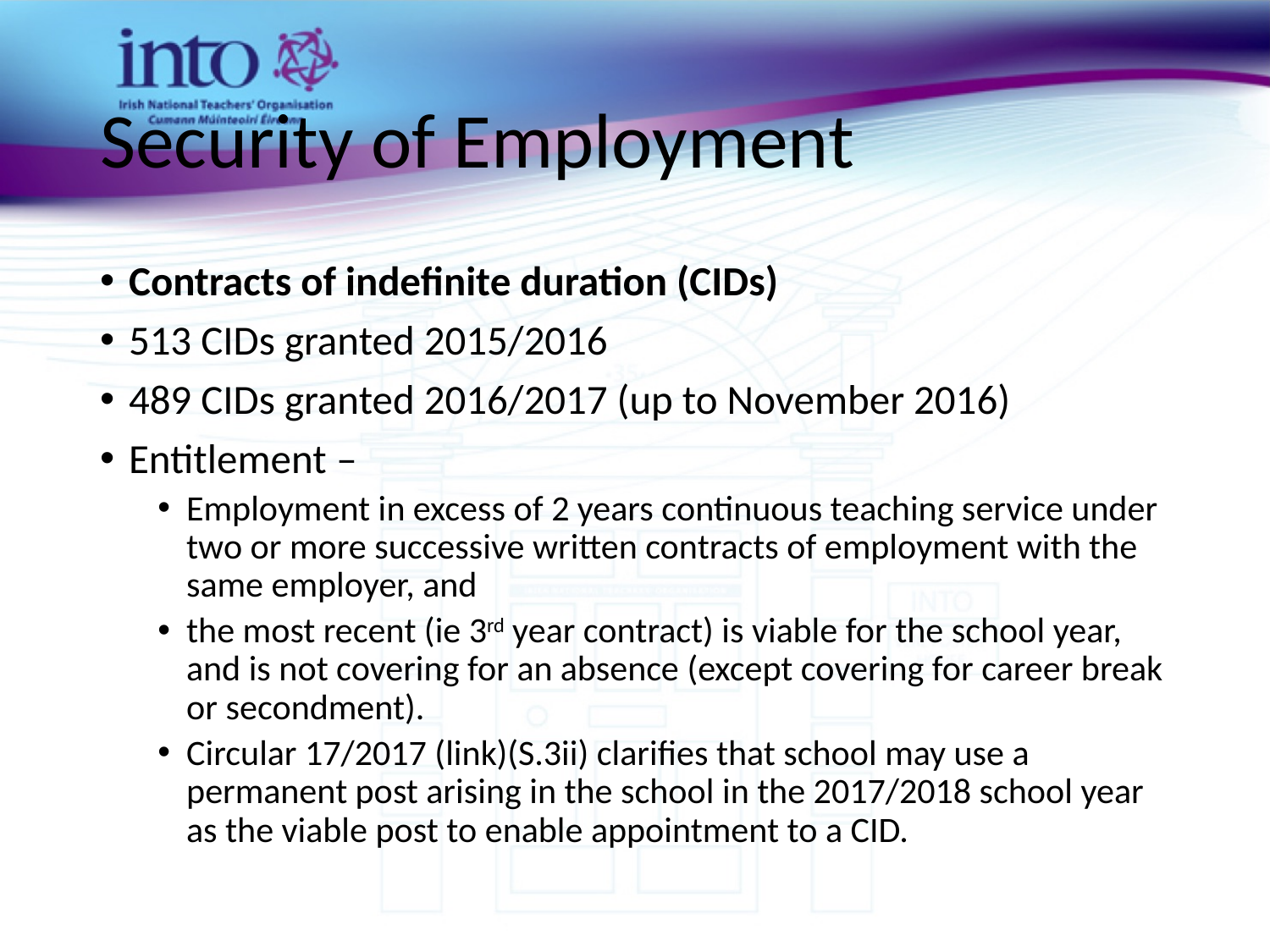

# Security of Employment
Contracts of indefinite duration (CIDs)
513 CIDs granted 2015/2016
489 CIDs granted 2016/2017 (up to November 2016)
Entitlement –
Employment in excess of 2 years continuous teaching service under two or more successive written contracts of employment with the same employer, and
the most recent (ie 3rd year contract) is viable for the school year, and is not covering for an absence (except covering for career break or secondment).
Circular 17/2017 (link)(S.3ii) clarifies that school may use a permanent post arising in the school in the 2017/2018 school year as the viable post to enable appointment to a CID.